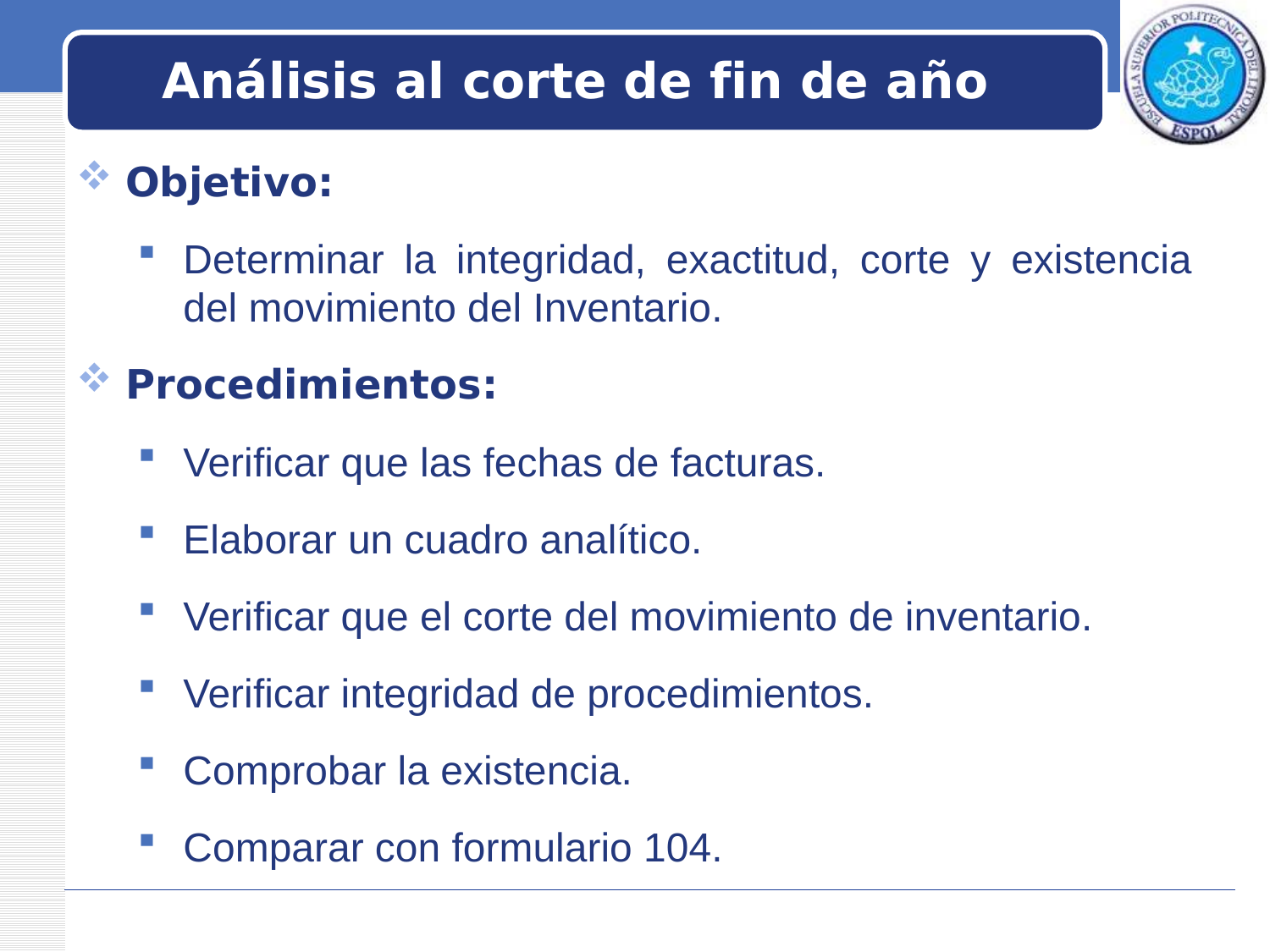

# Análisis al corte de fin de año
Objetivo:
Determinar la integridad, exactitud, corte y existencia del movimiento del Inventario.
Procedimientos:
Verificar que las fechas de facturas.
Elaborar un cuadro analítico.
Verificar que el corte del movimiento de inventario.
Verificar integridad de procedimientos.
Comprobar la existencia.
Comparar con formulario 104.